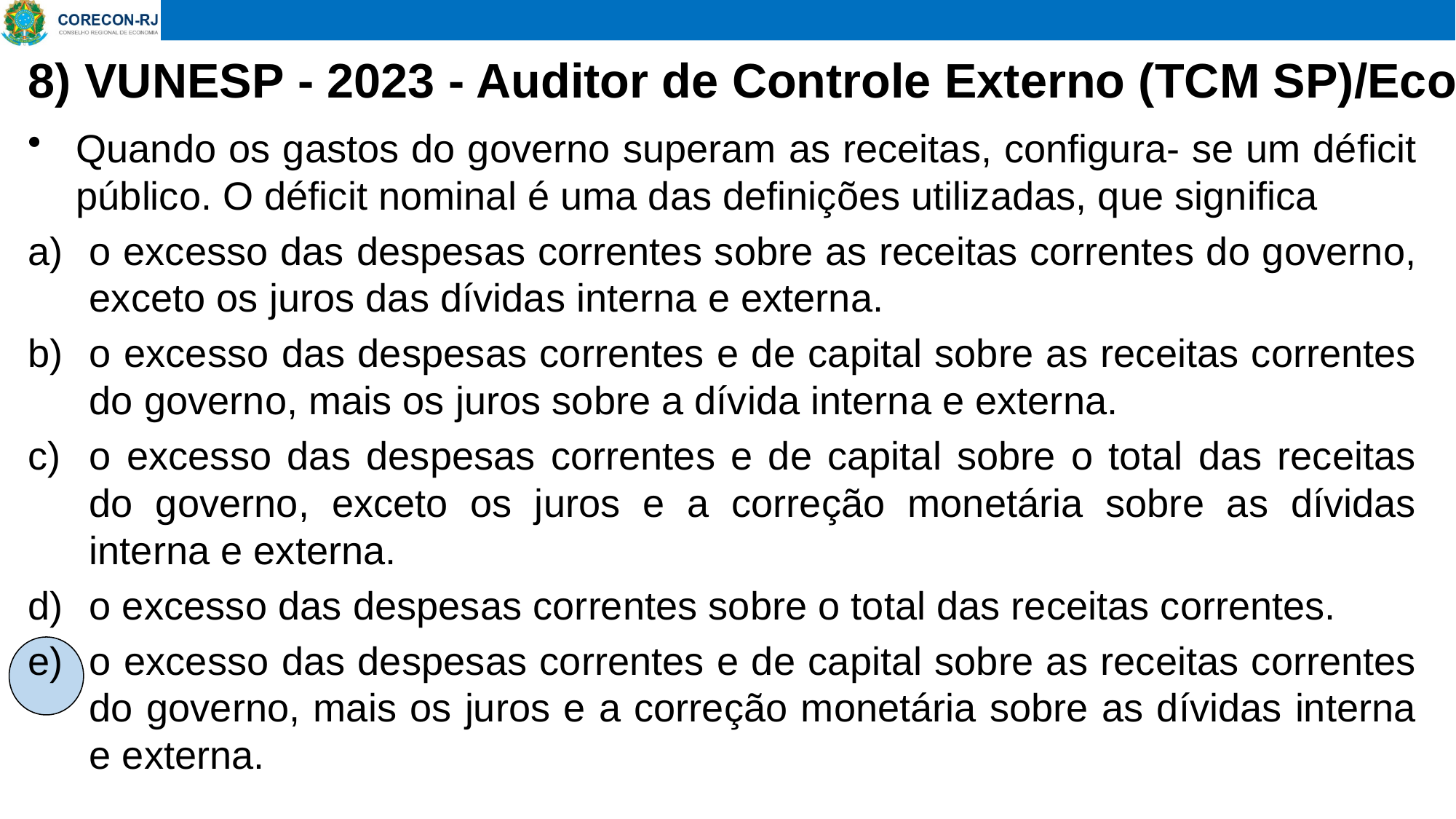

8) VUNESP - 2023 - Auditor de Controle Externo (TCM SP)/Economia

# Quando os gastos do governo superam as receitas, configura- se um déficit público. O déficit nominal é uma das definições utilizadas, que significa
o excesso das despesas correntes sobre as receitas correntes do governo, exceto os juros das dívidas interna e externa.
o excesso das despesas correntes e de capital sobre as receitas correntes do governo, mais os juros sobre a dívida interna e externa.
o excesso das despesas correntes e de capital sobre o total das receitas do governo, exceto os juros e a correção monetária sobre as dívidas interna e externa.
o excesso das despesas correntes sobre o total das receitas correntes.
o excesso das despesas correntes e de capital sobre as receitas correntes do governo, mais os juros e a correção monetária sobre as dívidas interna e externa.